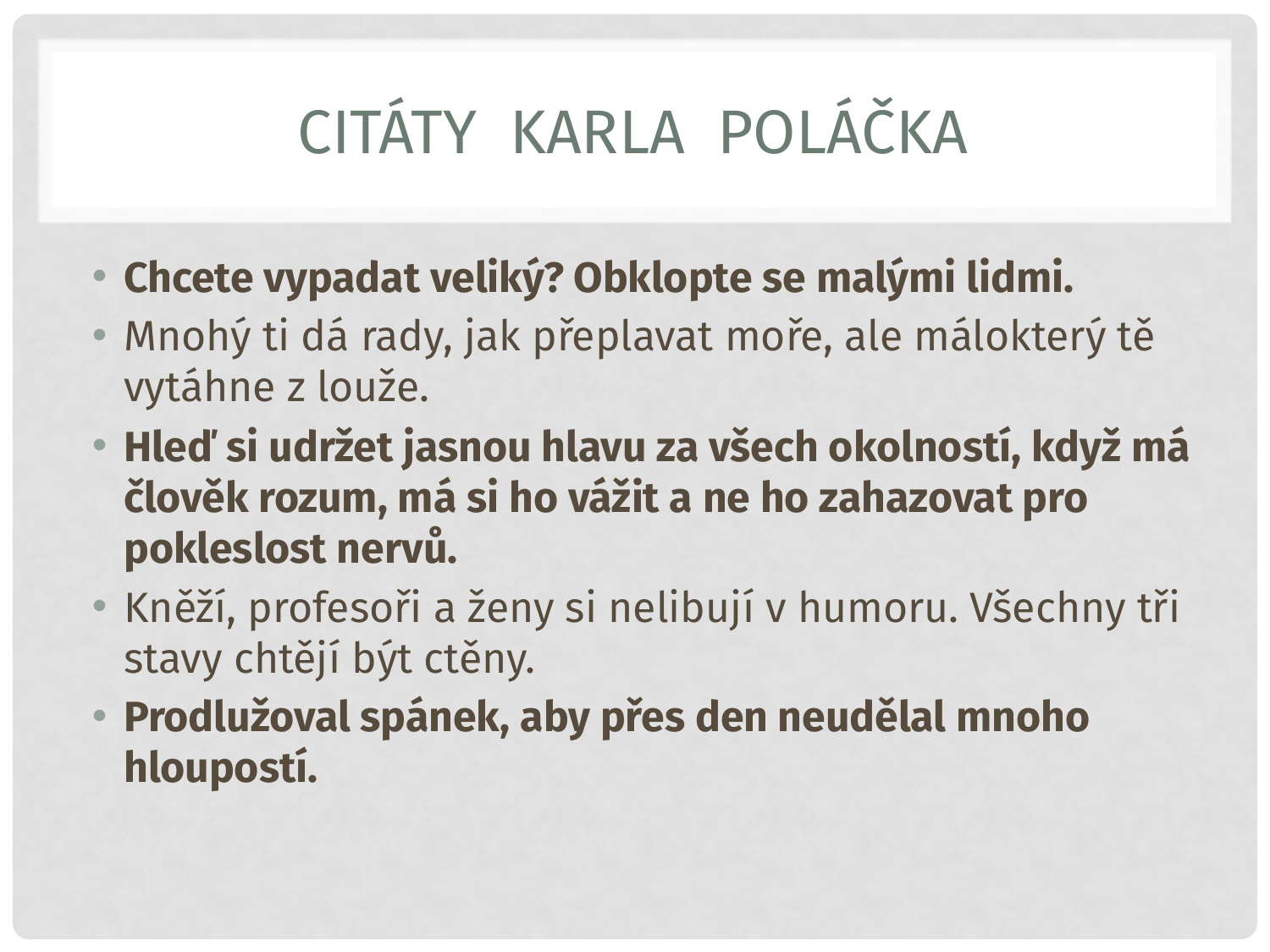

# Citáty  karla  poláčka
Chcete vypadat veliký? Obklopte se malými lidmi.
Mnohý ti dá rady, jak přeplavat moře, ale málokterý tě vytáhne z louže.
Hleď si udržet jasnou hlavu za všech okolností, když má člověk rozum, má si ho vážit a ne ho zahazovat pro pokleslost nervů.
Kněží, profesoři a ženy si nelibují v humoru. Všechny tři stavy chtějí být ctěny.
Prodlužoval spánek, aby přes den neudělal mnoho hloupostí.